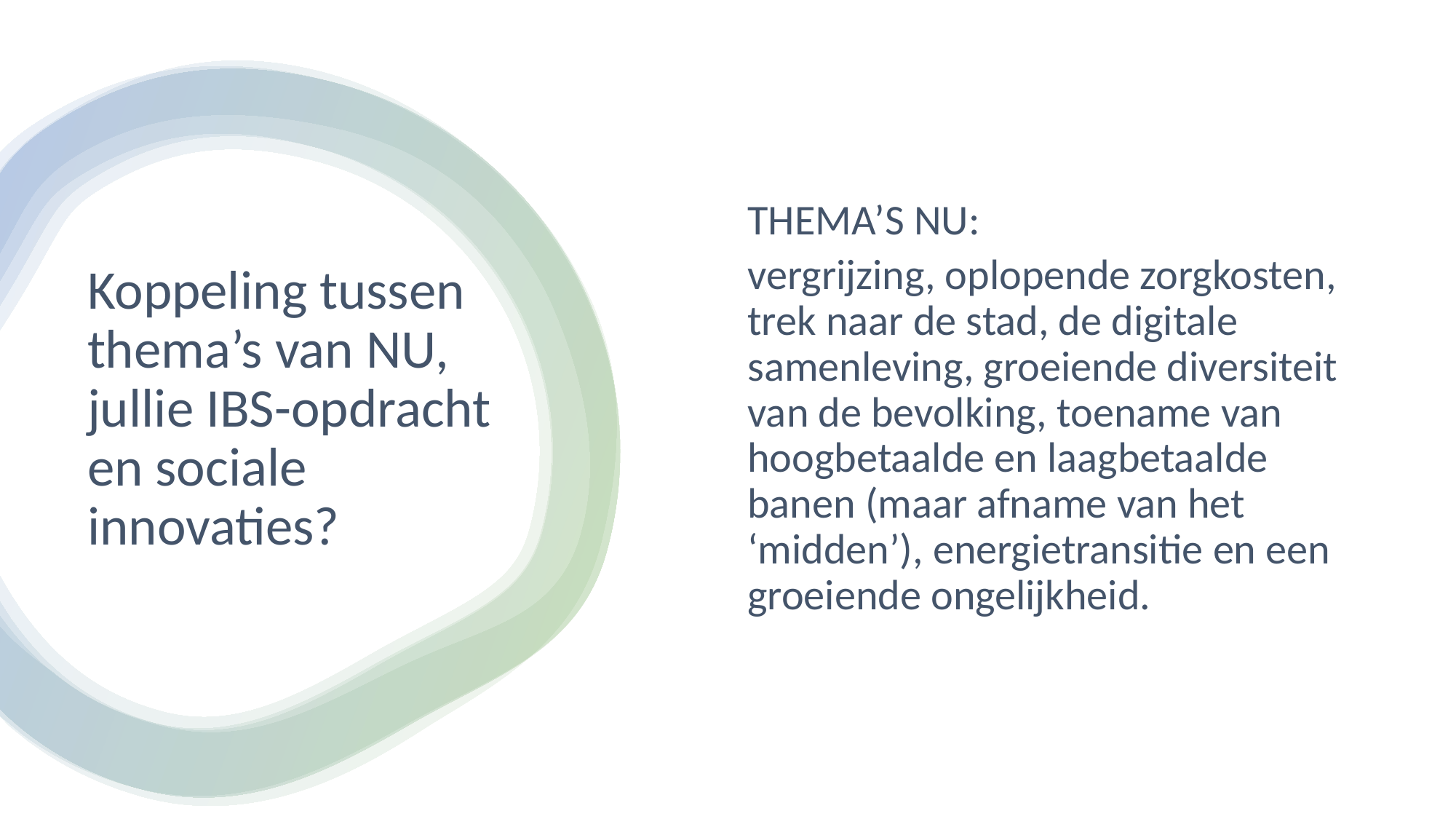

THEMA’S NU:
vergrijzing, oplopende zorgkosten, trek naar de stad, de digitale samenleving, groeiende diversiteit van de bevolking, toename van hoogbetaalde en laagbetaalde banen (maar afname van het ‘midden’), energietransitie en een groeiende ongelijkheid.
Koppeling tussen thema’s van NU,  jullie IBS-opdracht en sociale innovaties?